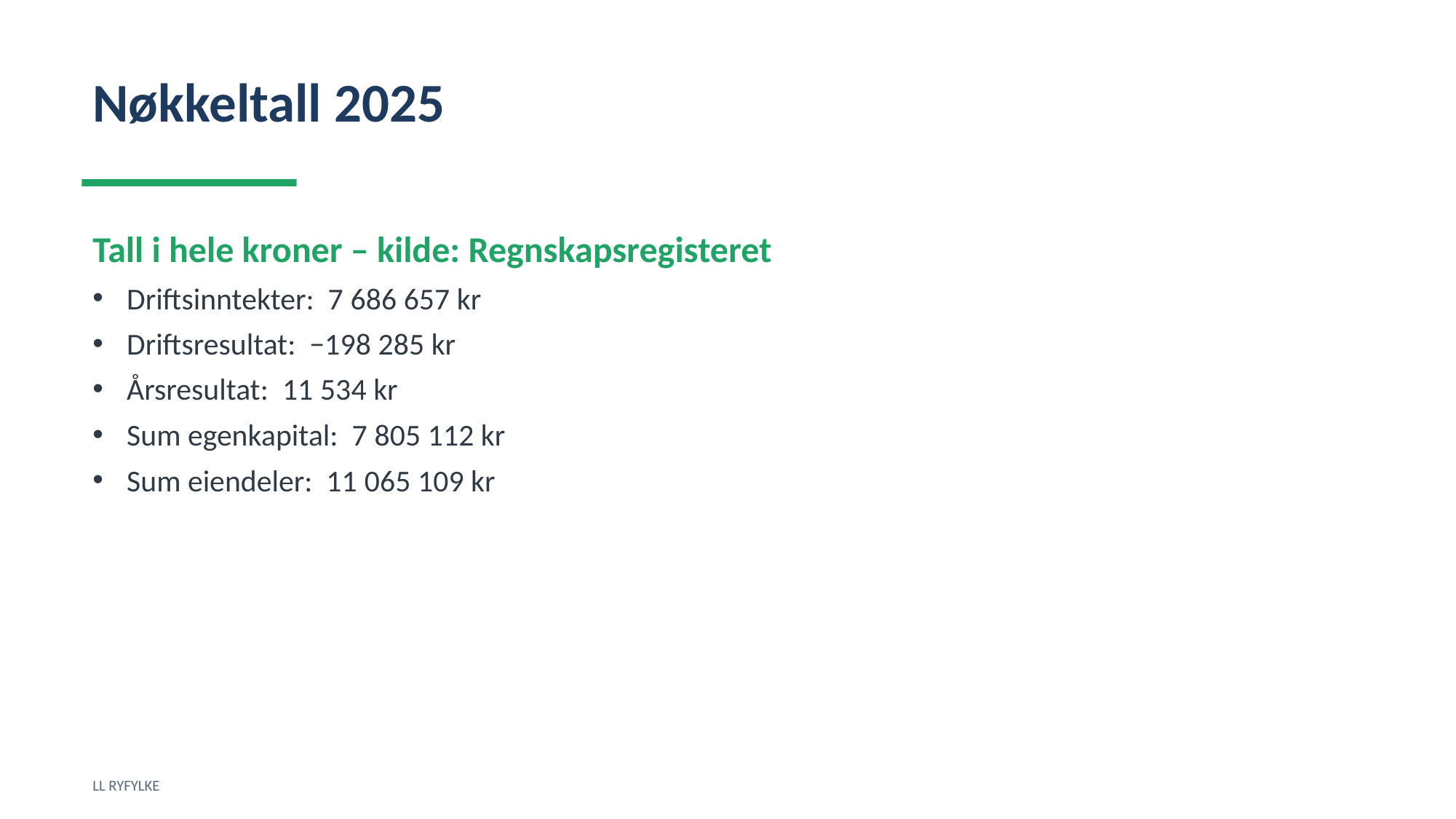

Nøkkeltall 2025

Tall i hele kroner – kilde: Regnskapsregisteret
Driftsinntekter:  7 686 657 kr
Driftsresultat:  −198 285 kr
Årsresultat:  11 534 kr
Sum egenkapital:  7 805 112 kr
Sum eiendeler:  11 065 109 kr
LL RYFYLKE